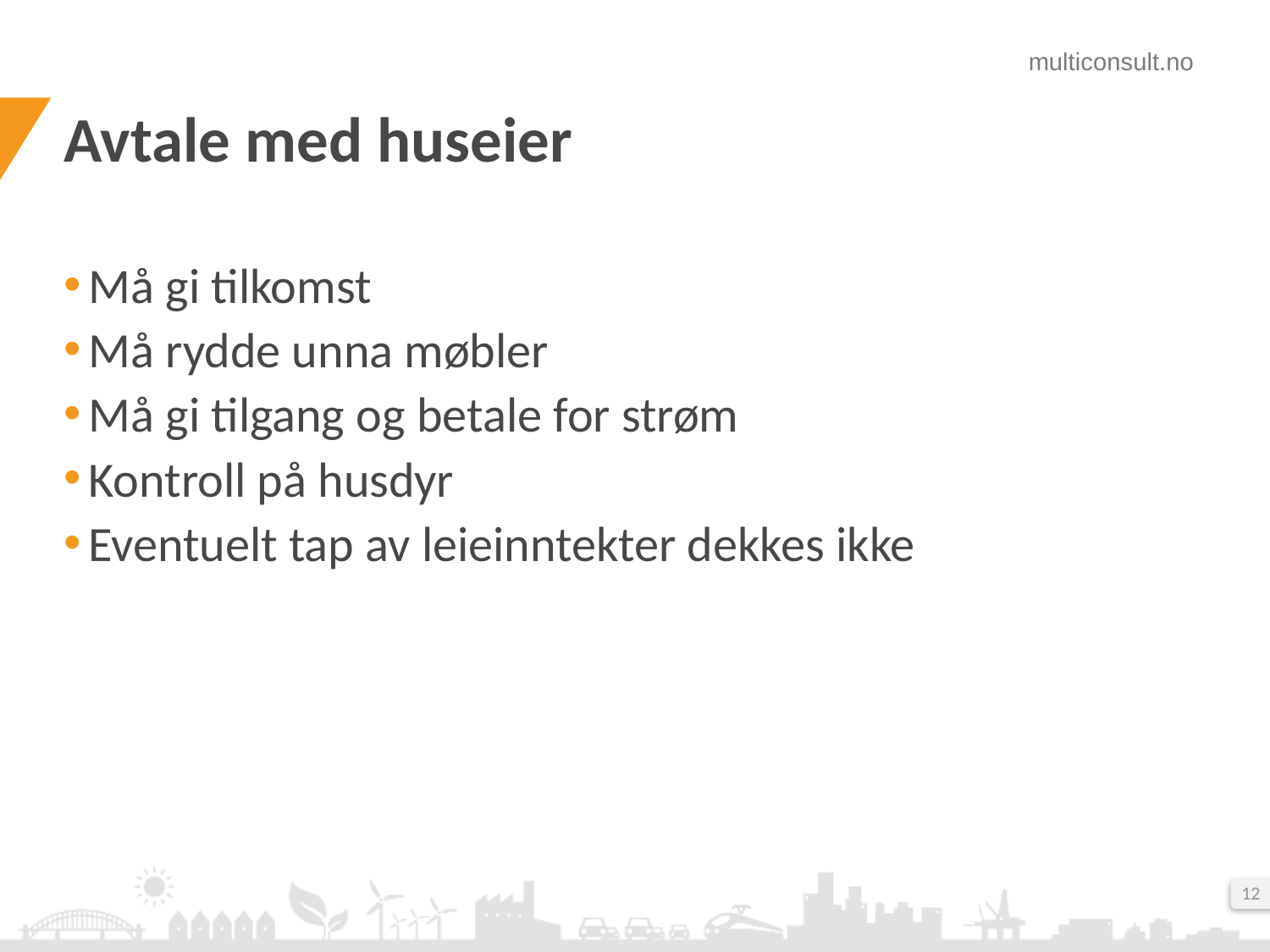

# Avtale med huseier
Må gi tilkomst
Må rydde unna møbler
Må gi tilgang og betale for strøm
Kontroll på husdyr
Eventuelt tap av leieinntekter dekkes ikke